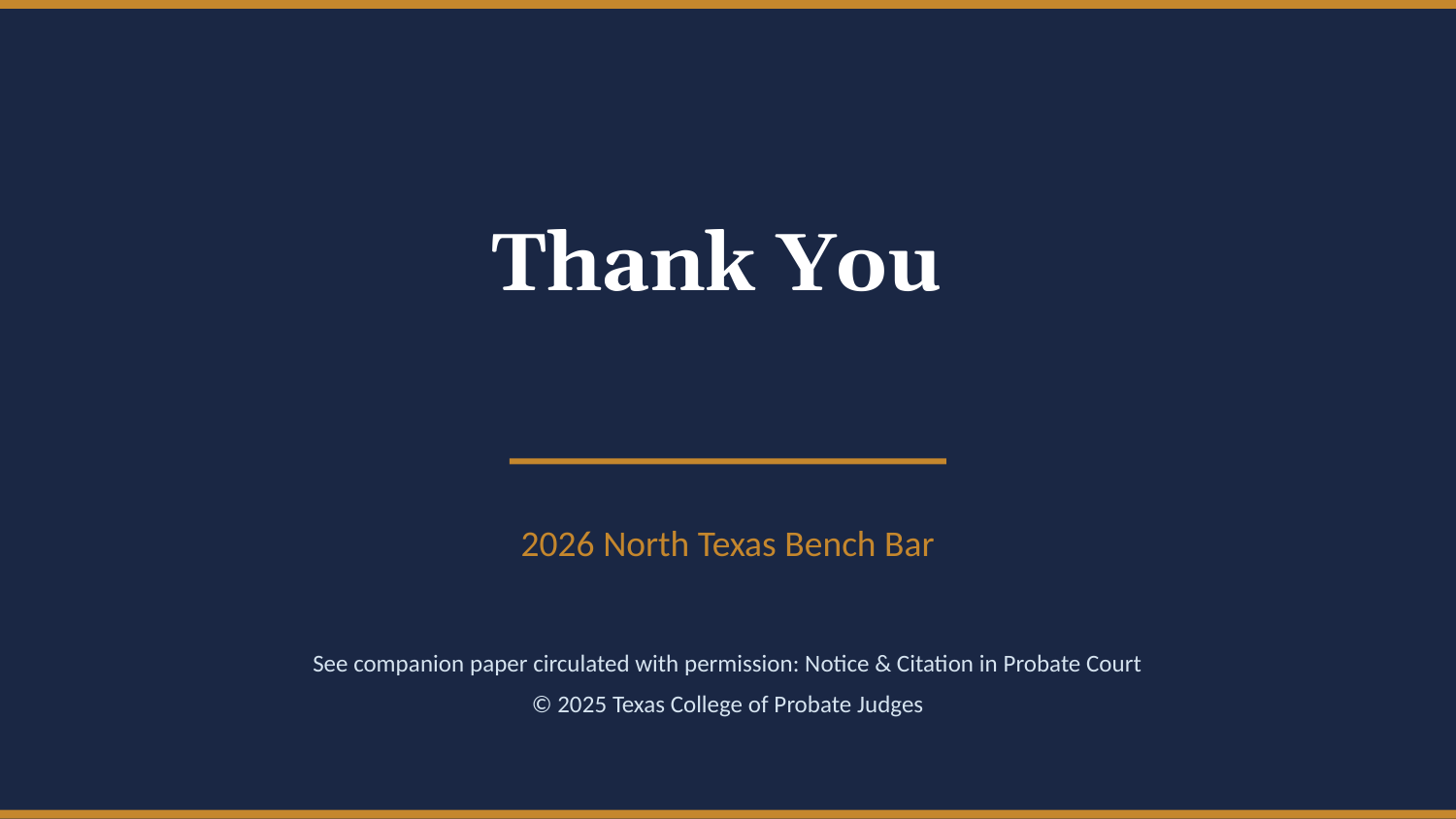

Thank You

2026 North Texas Bench Bar
See companion paper circulated with permission: Notice & Citation in Probate Court
© 2025 Texas College of Probate Judges